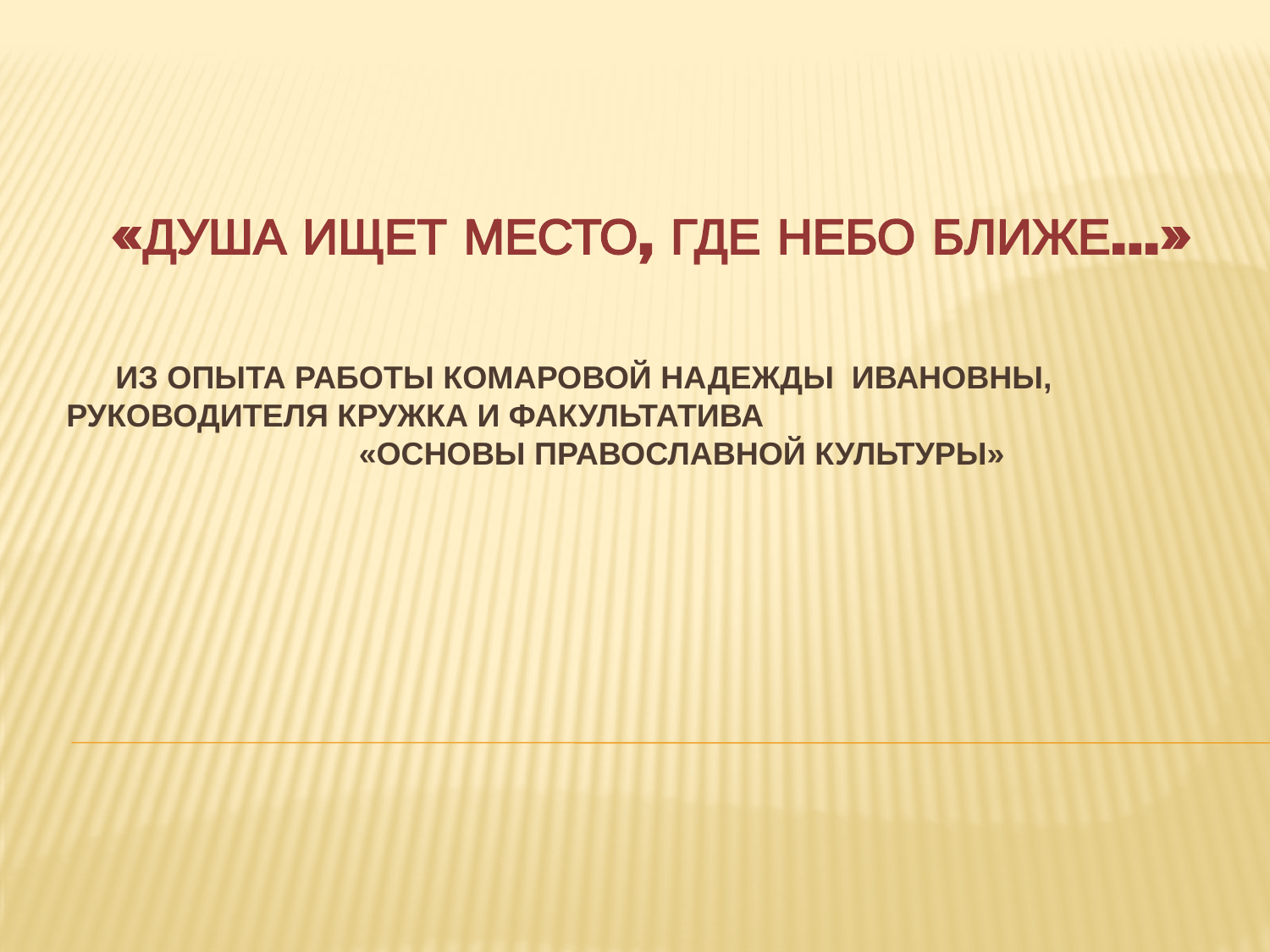

# «Душа ищет место, где небо ближе…» Из опыта работы Комаровой Надежды  Ивановны,                  руководителя кружка и факультатива                                                              «Основы православной культуры»